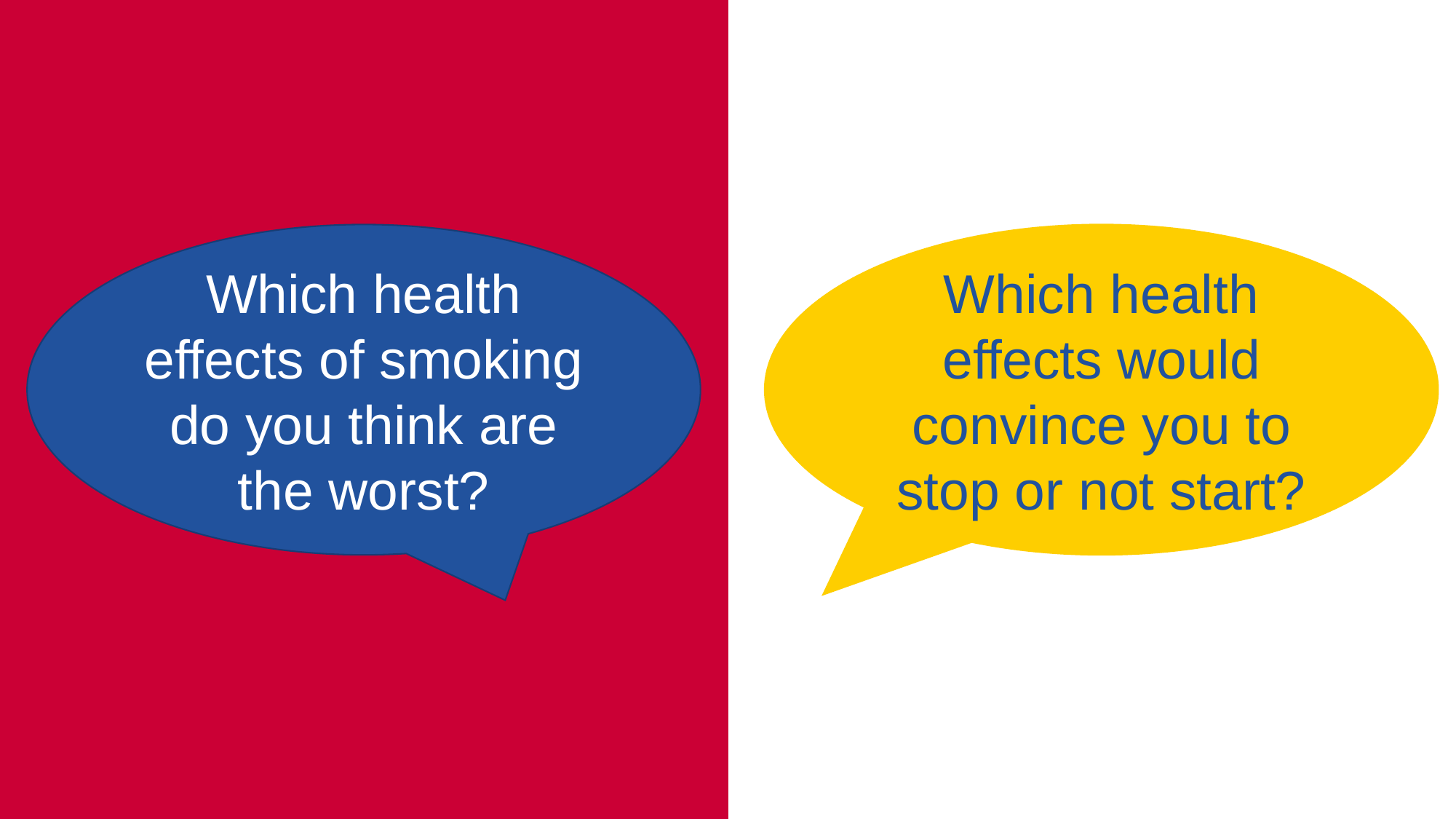

Which health effects of smoking do you think are the worst?
Which health effects would convince you to stop or not start?